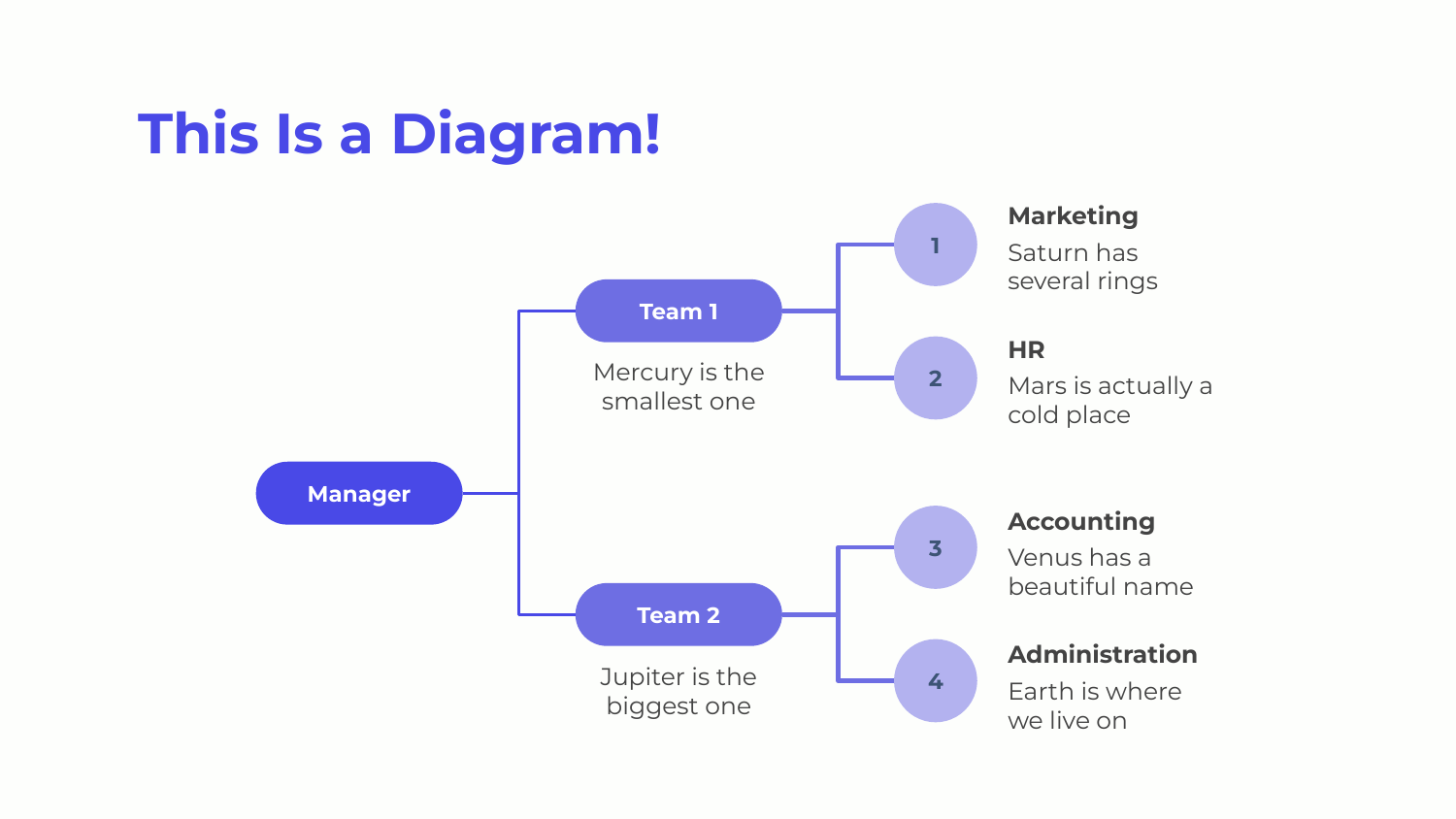

# This Is a Diagram!
Marketing
1
Saturn has several rings
Team 1
HR
2
Mercury is the smallest one
Mars is actually a cold place
Manager
Accounting
3
Venus has a beautiful name
Team 2
Administration
4
Jupiter is the biggest one
Earth is where we live on